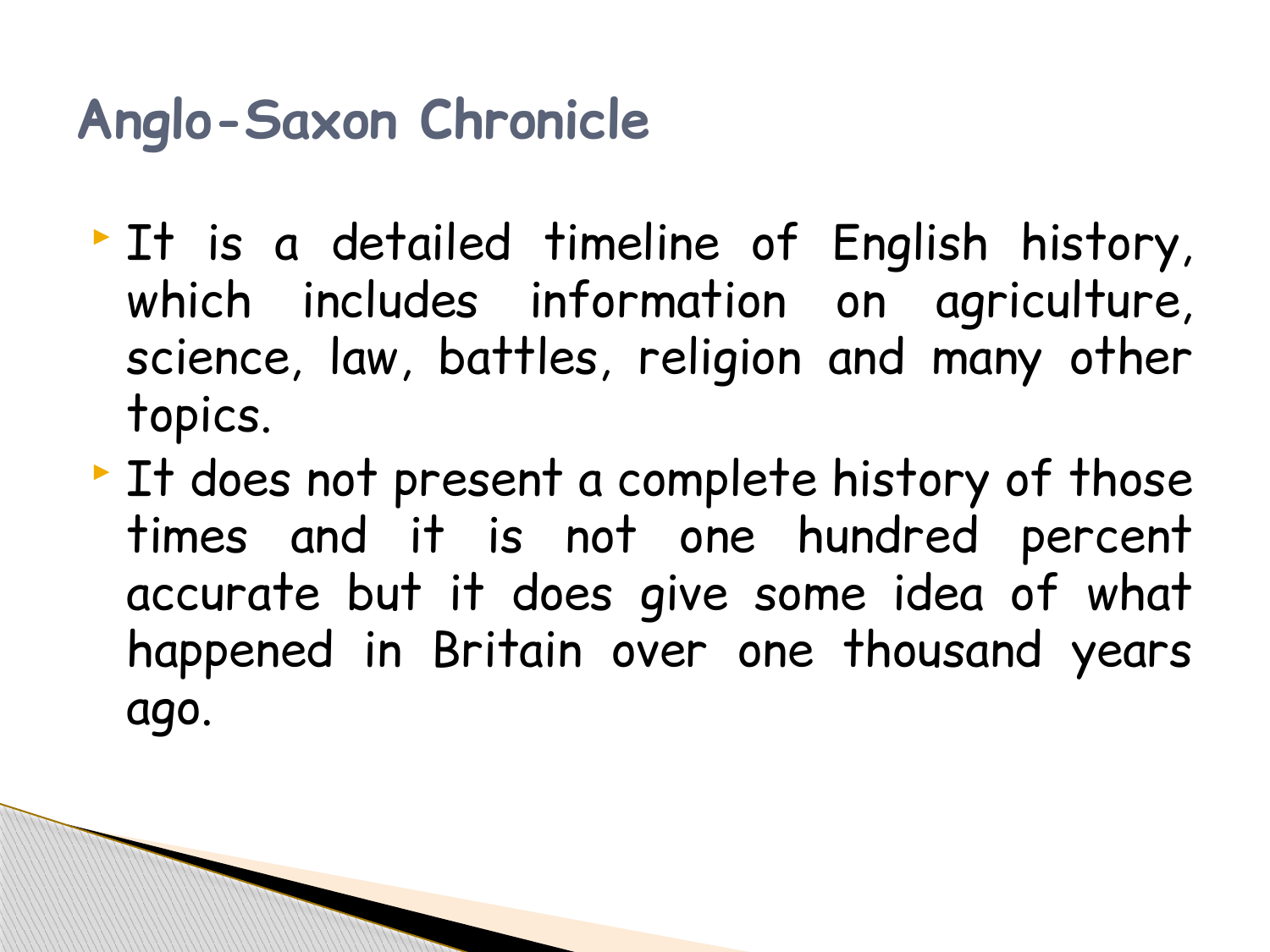

# Anglo-Saxon Chronicle
It is a detailed timeline of English history, which includes information on agriculture, science, law, battles, religion and many other topics.
It does not present a complete history of those times and it is not one hundred percent accurate but it does give some idea of what happened in Britain over one thousand years ago.